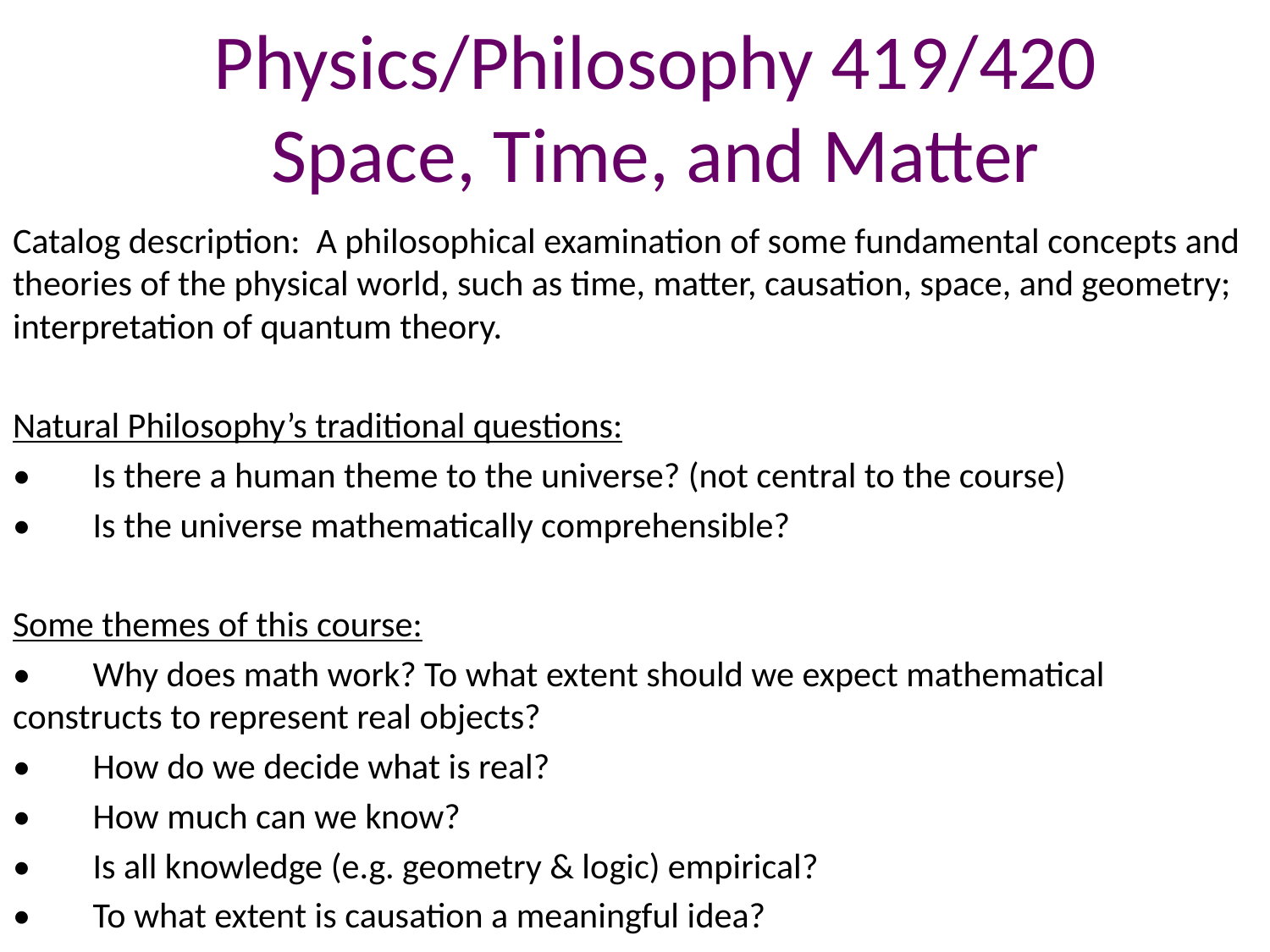

# Physics/Philosophy 419/420 Space, Time, and Matter
Catalog description:  A philosophical examination of some fundamental concepts and theories of the physical world, such as time, matter, causation, space, and geometry; interpretation of quantum theory.

Natural Philosophy’s traditional questions:
•	Is there a human theme to the universe? (not central to the course)
•	Is the universe mathematically comprehensible?

Some themes of this course:
•	Why does math work? To what extent should we expect mathematical 	constructs to represent real objects?
•	How do we decide what is real?
•	How much can we know?
•	Is all knowledge (e.g. geometry & logic) empirical?
•	To what extent is causation a meaningful idea?